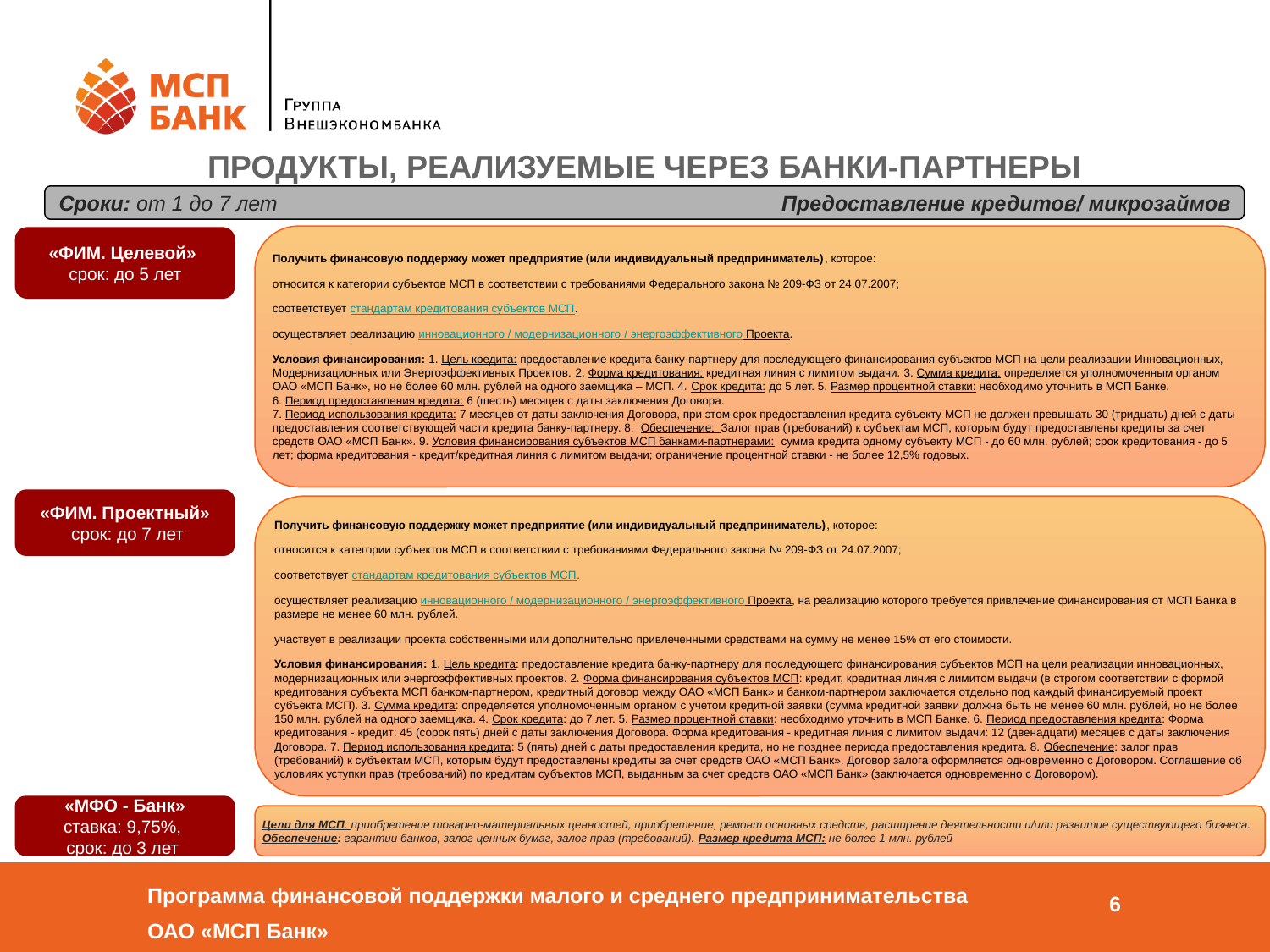

ПРОДУКТЫ, РЕАЛИЗУЕМЫЕ ЧЕРЕЗ БАНКИ-ПАРТНЕРЫ

Сроки: от 1 до 7 лет                                                                                     Предоставление кредитов/ микрозаймов

Получить финансовую поддержку может предприятие (или индивидуальный предприниматель), которое:
относится к категории субъектов МСП в соответствии с требованиями Федерального закона № 209-ФЗ от 24.07.2007;
соответствует стандартам кредитования субъектов МСП.
осуществляет реализацию инновационного / модернизационного / энергоэффективного Проекта.
Условия финансирования: 1. Цель кредита: предоставление кредита банку-партнеру для последующего финансирования субъектов МСП на цели реализации Инновационных, Модернизационных или Энергоэффективных Проектов. 2. Форма кредитования: кредитная линия с лимитом выдачи. 3. Сумма кредита: определяется уполномоченным органом ОАО «МСП Банк», но не более 60 млн. рублей на одного заемщика – МСП. 4. Срок кредита: до 5 лет. 5. Размер процентной ставки: необходимо уточнить в МСП Банке.
6. Период предоставления кредита: 6 (шесть) месяцев с даты заключения Договора.
7. Период использования кредита: 7 месяцев от даты заключения Договора, при этом срок предоставления кредита субъекту МСП не должен превышать 30 (тридцать) дней с даты предоставления соответствующей части кредита банку-партнеру. 8.  Обеспечение:  Залог прав (требований) к субъектам МСП, которым будут предоставлены кредиты за счет средств ОАО «МСП Банк». 9. Условия финансирования субъектов МСП банками-партнерами:  сумма кредита одному субъекту МСП - до 60 млн. рублей; срок кредитования - до 5 лет; форма кредитования - кредит/кредитная линия с лимитом выдачи; ограничение процентной ставки - не более 12,5% годовых.
«ФИМ. Целевой»
срок: до 5 лет
«ФИМ. Проектный»
 срок: до 7 лет

Получить финансовую поддержку может предприятие (или индивидуальный предприниматель), которое:
относится к категории субъектов МСП в соответствии с требованиями Федерального закона № 209-ФЗ от 24.07.2007;
соответствует стандартам кредитования субъектов МСП.
осуществляет реализацию инновационного / модернизационного / энергоэффективного Проекта, на реализацию которого требуется привлечение финансирования от МСП Банка в размере не менее 60 млн. рублей.
участвует в реализации проекта собственными или дополнительно привлеченными средствами на сумму не менее 15% от его стоимости.
Условия финансирования: 1. Цель кредита: предоставление кредита банку-партнеру для последующего финансирования субъектов МСП на цели реализации инновационных, модернизационных или энергоэффективных проектов. 2. Форма финансирования субъектов МСП: кредит, кредитная линия с лимитом выдачи (в строгом соответствии с формой кредитования субъекта МСП банком-партнером, кредитный договор между ОАО «МСП Банк» и банком-партнером заключается отдельно под каждый финансируемый проект субъекта МСП). 3. Сумма кредита: определяется уполномоченным органом с учетом кредитной заявки (сумма кредитной заявки должна быть не менее 60 млн. рублей, но не более 150 млн. рублей на одного заемщика. 4. Срок кредита: до 7 лет. 5. Размер процентной ставки: необходимо уточнить в МСП Банке. 6. Период предоставления кредита: Форма кредитования - кредит: 45 (сорок пять) дней с даты заключения Договора. Форма кредитования - кредитная линия с лимитом выдачи: 12 (двенадцати) месяцев с даты заключения Договора. 7. Период использования кредита: 5 (пять) дней с даты предоставления кредита, но не позднее периода предоставления кредита. 8. Обеспечение: залог прав (требований) к субъектам МСП, которым будут предоставлены кредиты за счет средств ОАО «МСП Банк». Договор залога оформляется одновременно с Договором. Соглашение об условиях уступки прав (требований) по кредитам субъектов МСП, выданным за счет средств ОАО «МСП Банк» (заключается одновременно с Договором).

«МФО - Банк»
ставка: 9,75%,
срок: до 3 лет
Цели для МСП: приобретение товарно-материальных ценностей, приобретение, ремонт основных средств, расширение деятельности и/или развитие существующего бизнеса. Обеспечение: гарантии банков, залог ценных бумаг, залог прав (требований). Размер кредита МСП: не более 1 млн. рублей
6